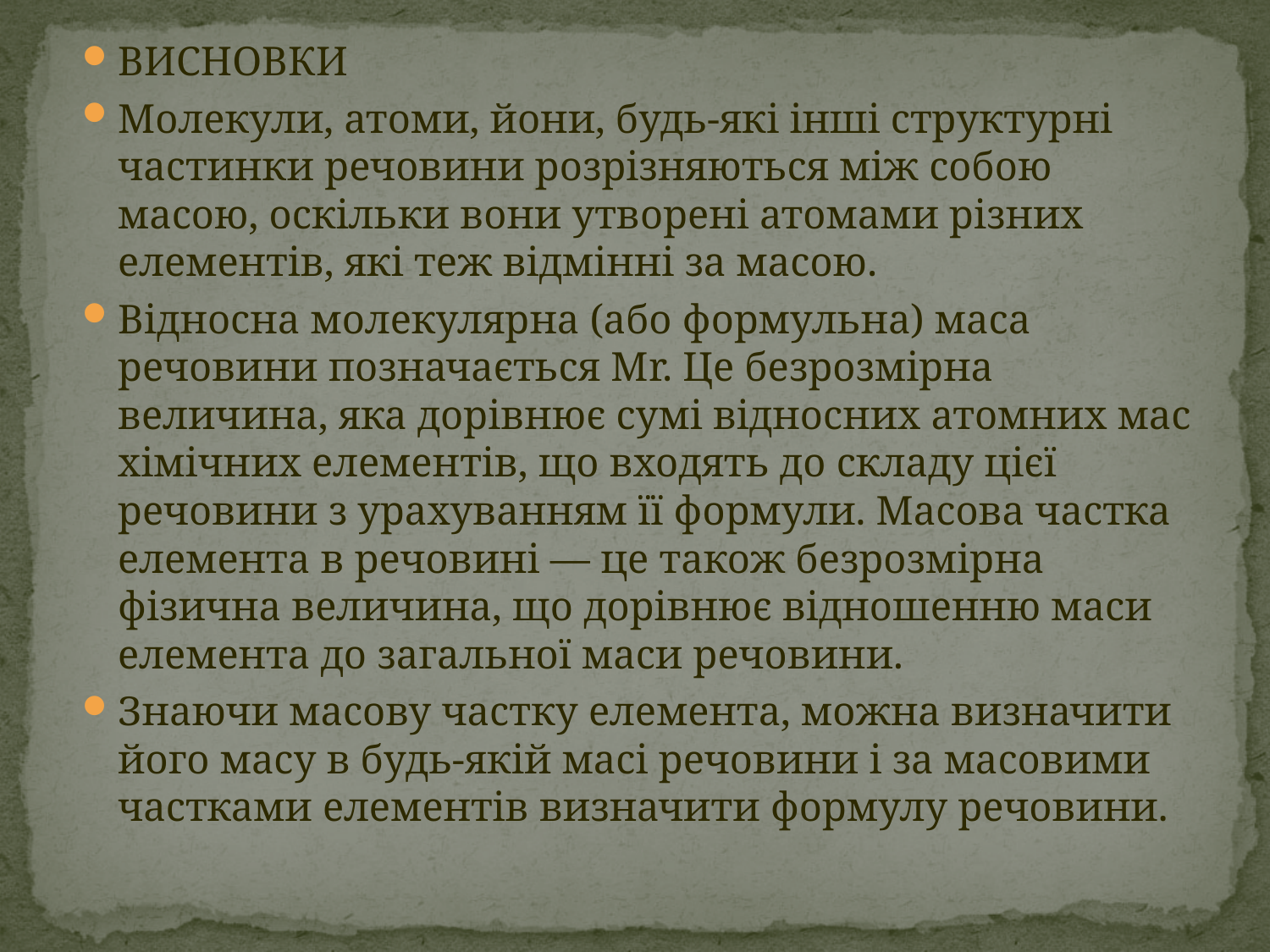

#
ВИСНОВКИ
Молекули, атоми, йони, будь-які інші структурні частинки речовини розрізняються між собою масою, оскільки вони утворені атомами різних елементів, які теж відмінні за масою.
Відносна молекулярна (або формульна) маса речовини позначається Мr. Це безрозмірна величина, яка дорівнює сумі відносних атомних мас хімічних елементів, що входять до складу цієї речовини з урахуванням її формули. Масова частка елемента в речовині — це також безрозмірна фізична величина, що дорівнює відношенню маси елемента до загальної маси речовини.
Знаючи масову частку елемента, можна визначити його масу в будь-якій масі речовини і за масовими частками елементів визначити формулу речовини.